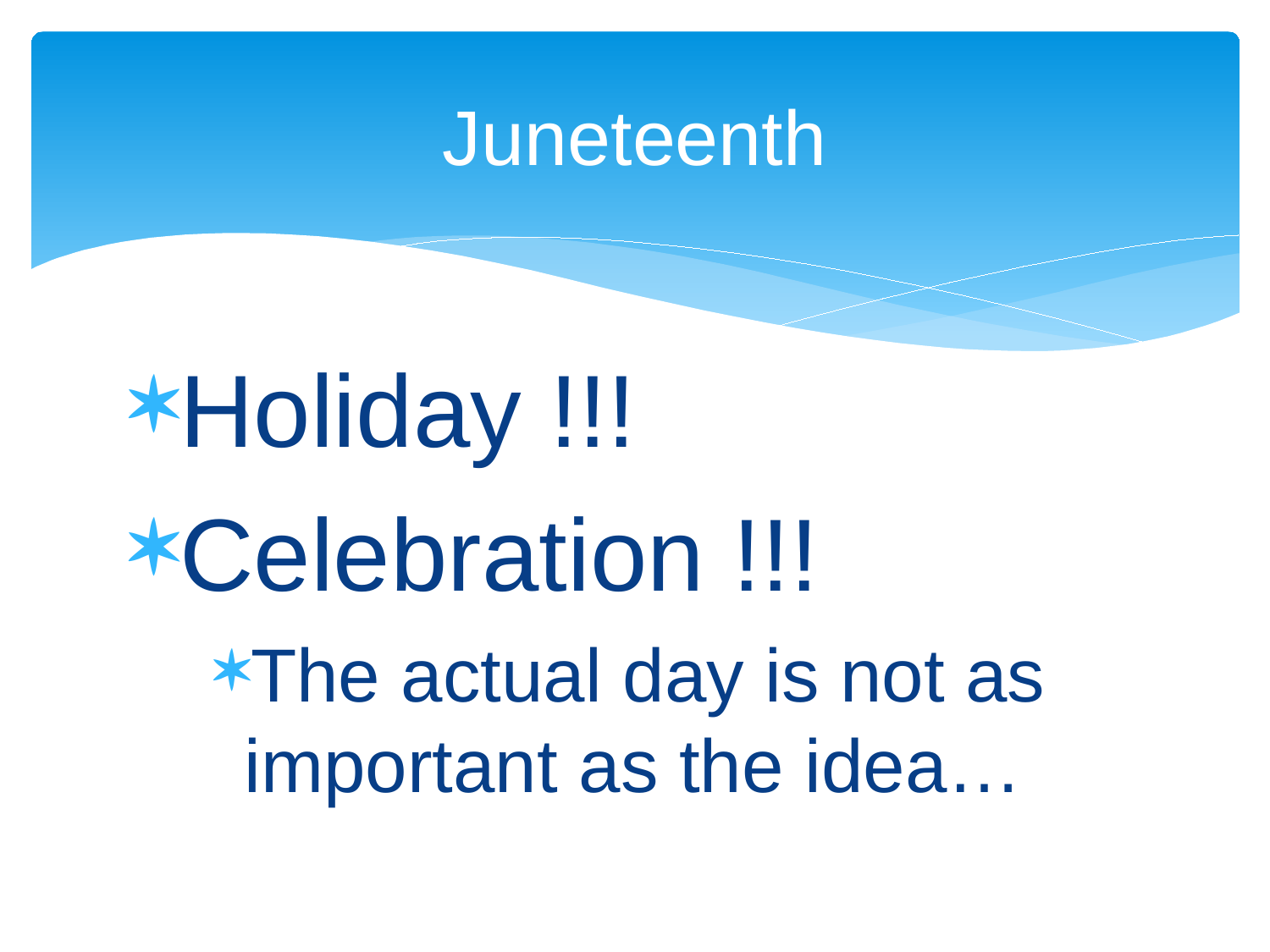

# Juneteenth
Holiday !!!
Celebration !!!
The actual day is not as important as the idea…